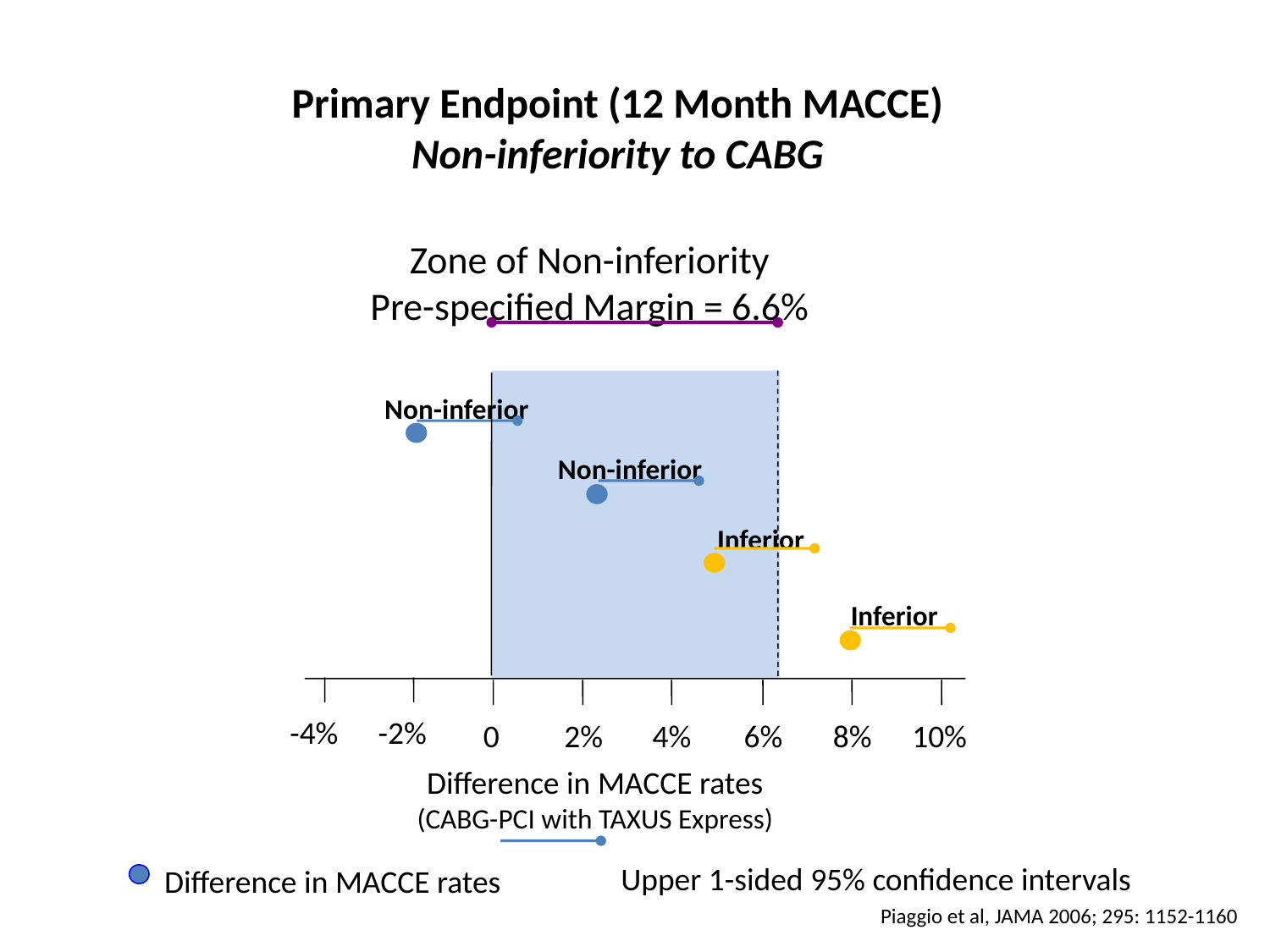

Primary Endpoint (12 Month MACCE)
Non-inferiority to CABG
Zone of Non-inferiority
Pre-specified Margin = 6.6%

Non-inferior

Non-inferior

Inferior

Inferior

-4%
-2%
0
2%
4%
6%
8%
10%
Difference in MACCE rates
(CABG-PCI with TAXUS Express)

Upper 1-sided 95% confidence intervals
Difference in MACCE rates

Piaggio et al, JAMA 2006; 295: 1152-1160